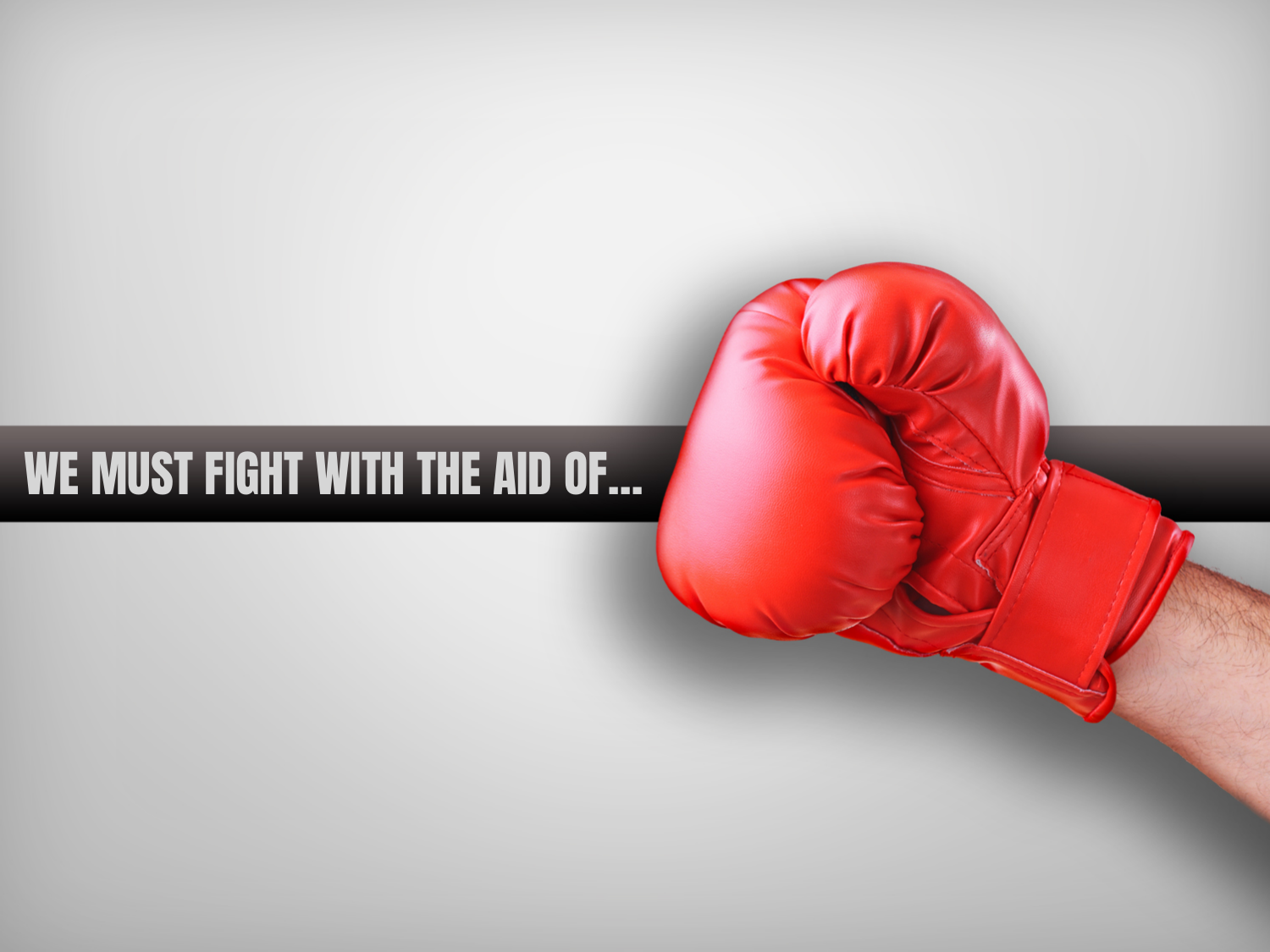

WE MUST FIGHT WITH THE AID OF…